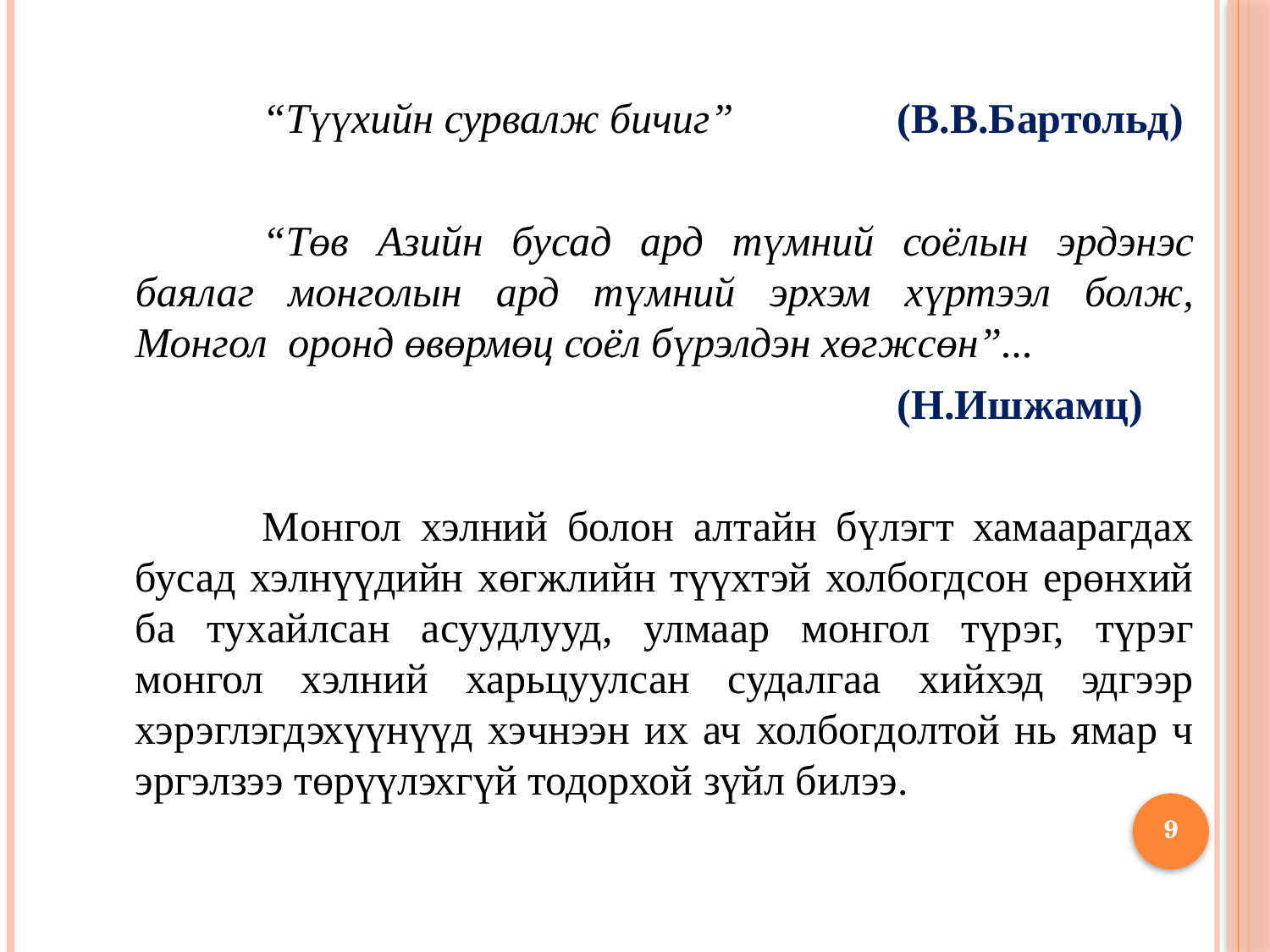

“Түүхийн сурвалж бичиг” 		(В.В.Бартольд)

		“Төв Азийн бусад ард түмний соёлын эрдэнэс баялаг монголын ард түмний эрхэм хүртээл болж, Монгол  оронд өвөрмөц соёл бүрэлдэн хөгжсөн”...
							(Н.Ишжамц)

		Монгол хэлний болон алтайн бүлэгт хамаарагдах бусад хэлнүүдийн хөгжлийн түүхтэй холбогдсон ерөнхий ба тухайлсан асуудлууд, улмаар монгол түрэг, түрэг монгол хэлний харьцуулсан судалгаа хийхэд эдгээр хэрэглэгдэхүүнүүд хэчнээн их ач холбогдолтой нь ямар ч эргэлзээ төрүүлэхгүй тодорхой зүйл билээ.

9